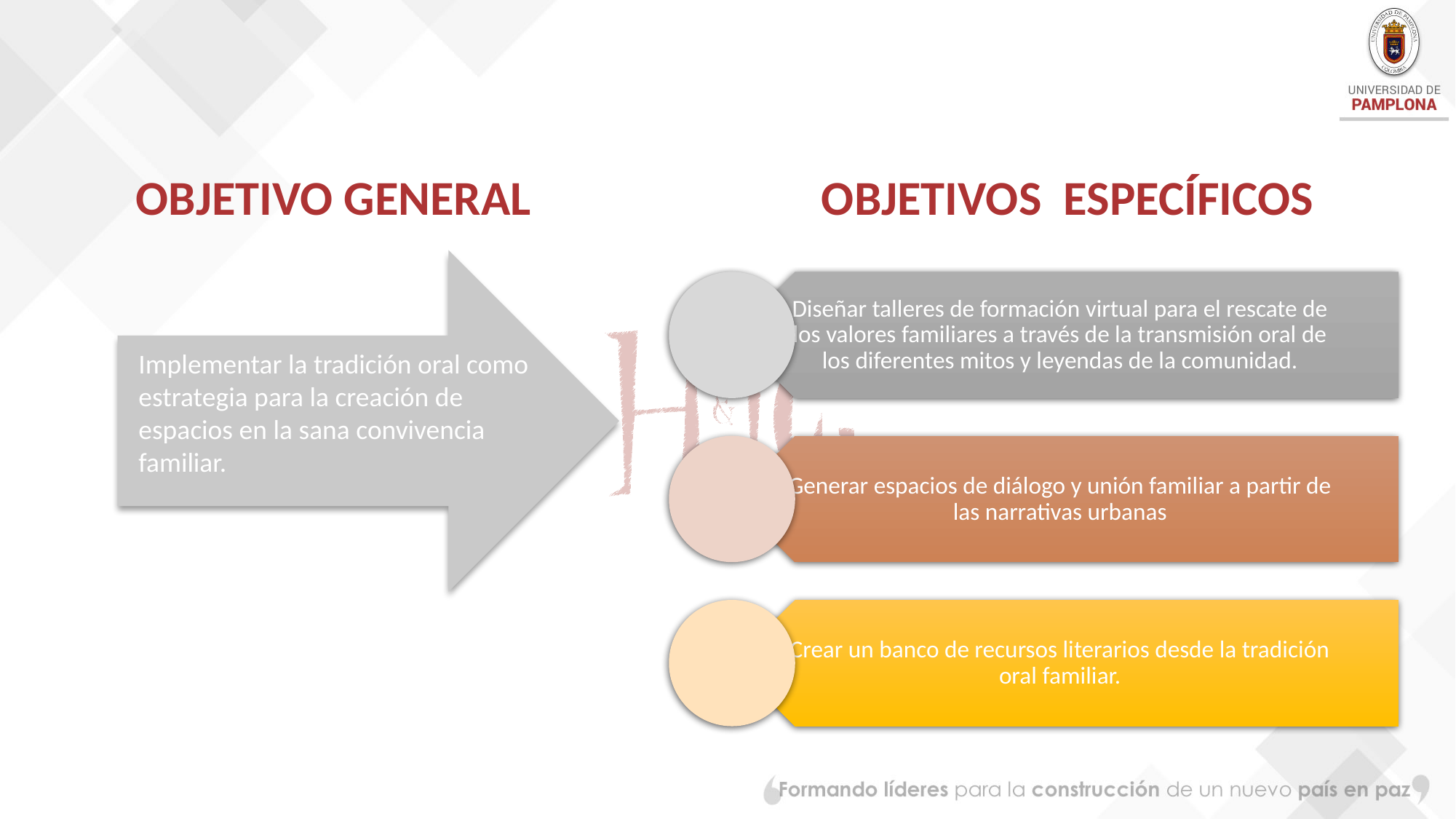

# OBJETIVO GENERAL
OBJETIVOS  ESPECÍFICOS

Diseñar talleres de formación virtual para el rescate de los valores familiares a través de la transmisión oral de los diferentes mitos y leyendas de la comunidad.
Generar espacios de diálogo y unión familiar a partir de las narrativas urbanas
Crear un banco de recursos literarios desde la tradición oral familiar.
Implementar la tradición oral como estrategia para la creación de espacios en la sana convivencia familiar.